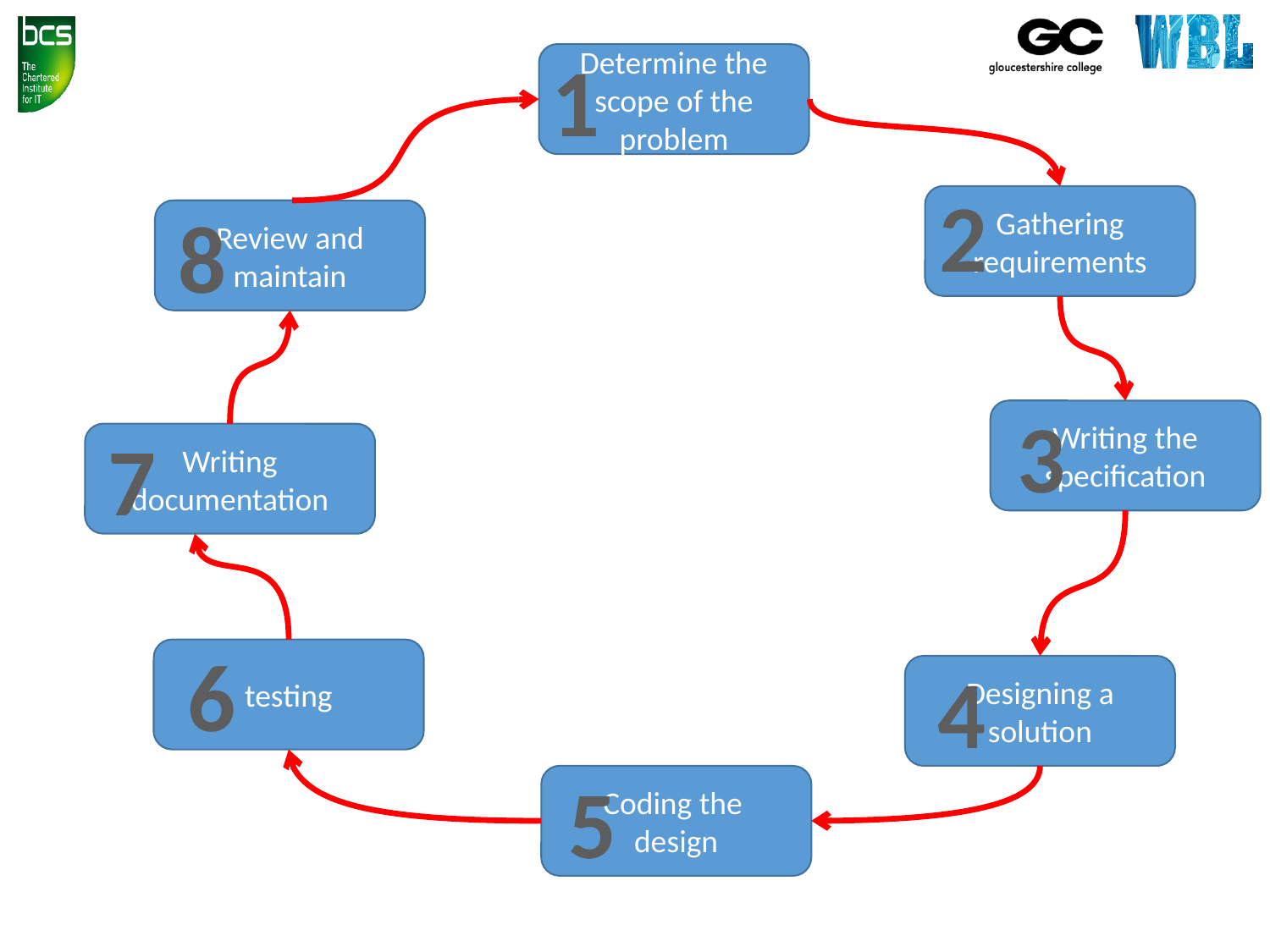

1
Determine the scope of the problem
2
Gathering requirements
8
Review and maintain
3
Writing the specification
7
Writing documentation
6
testing
4
Designing a solution
5
Coding the
design